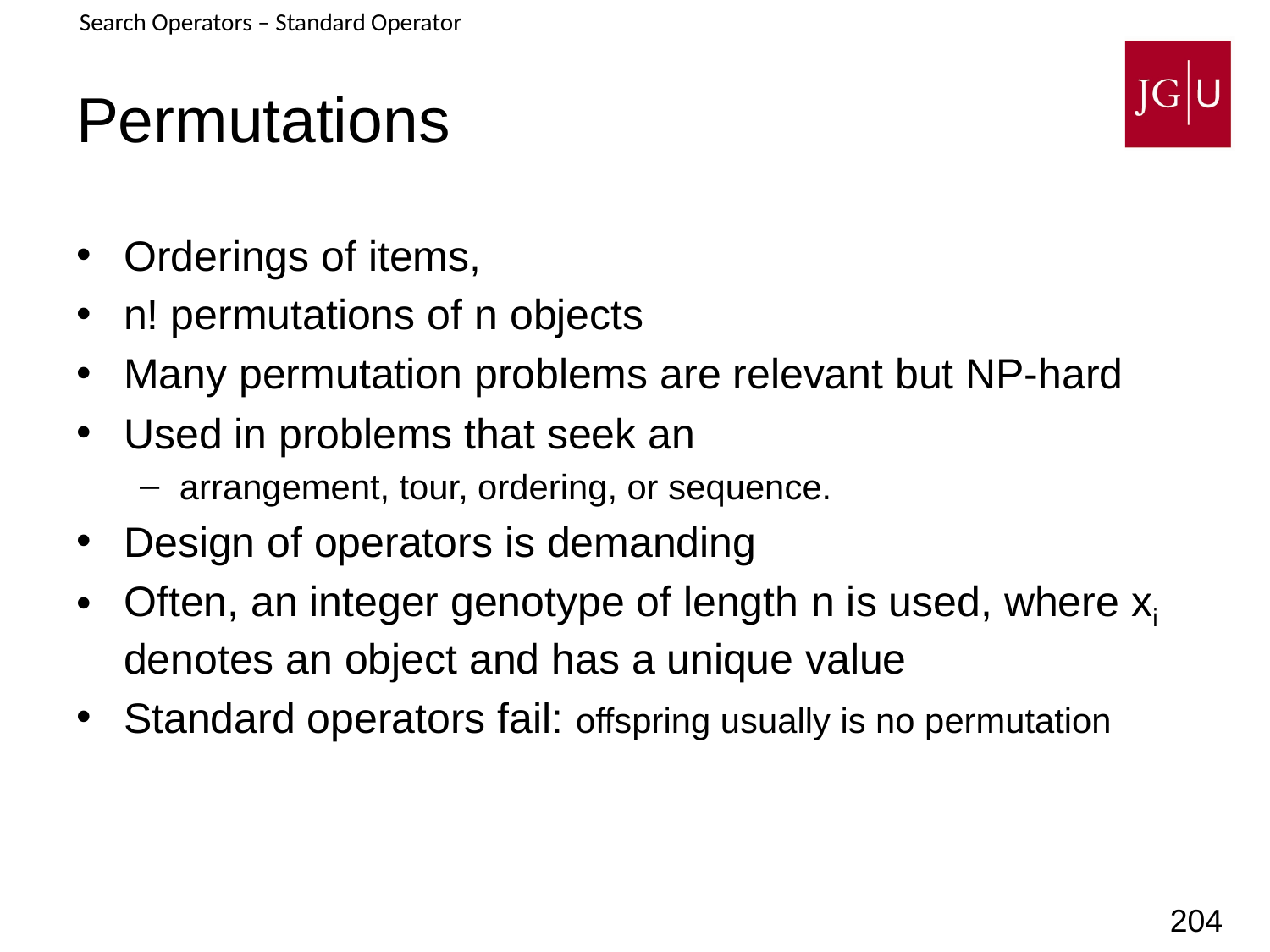

Search Operators – Standard Operator

# Permutations
Orderings of items,
n! permutations of n objects
Many permutation problems are relevant but NP-hard
Used in problems that seek an
arrangement, tour, ordering, or sequence.
Design of operators is demanding
Often, an integer genotype of length n is used, where xi denotes an object and has a unique value
Standard operators fail: offspring usually is no permutation